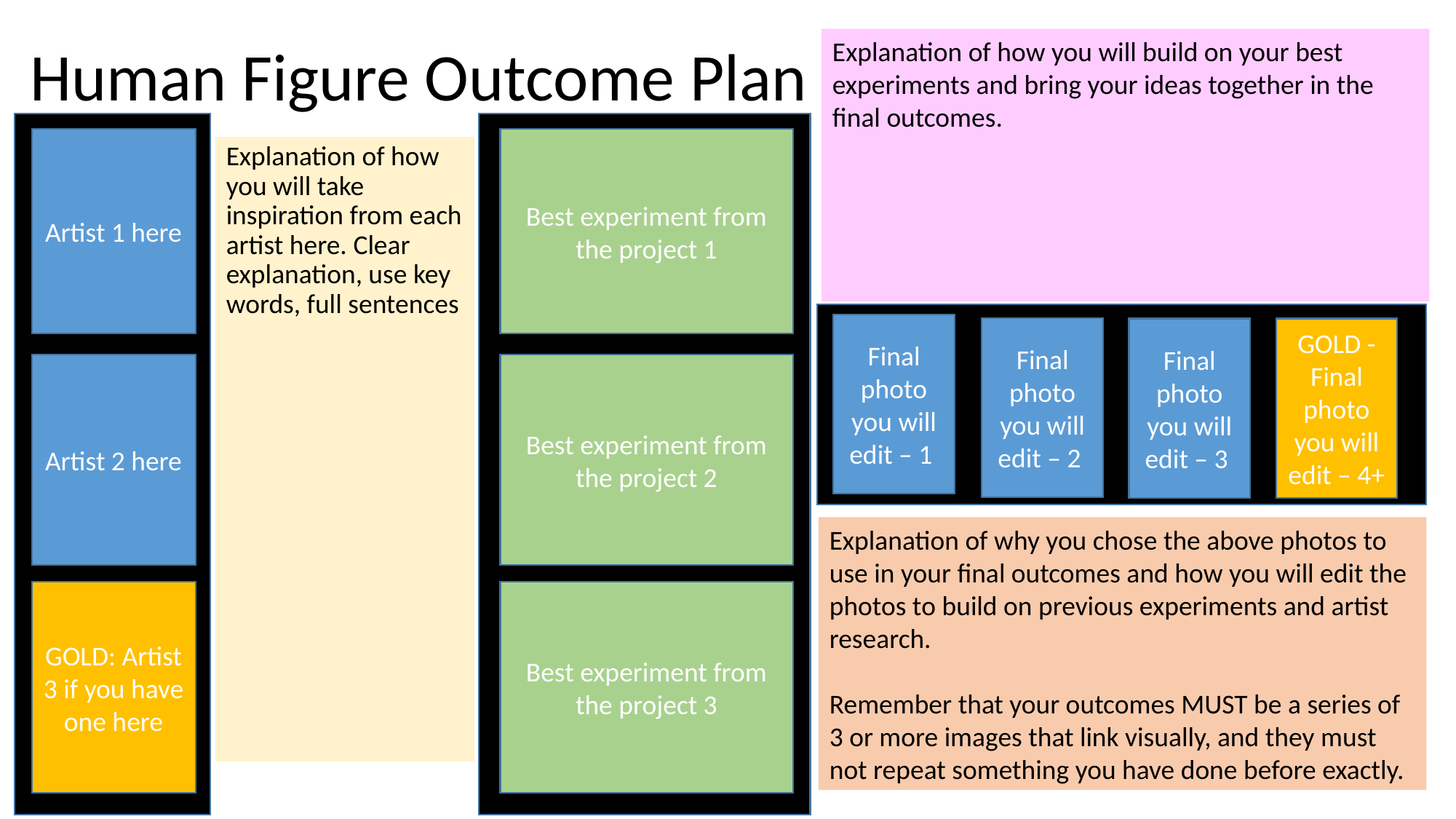

# Human Figure Outcome Plan
Explanation of how you will build on your best experiments and bring your ideas together in the final outcomes.

Artist 1 here
Best experiment from the project 1
Explanation of how you will take inspiration from each artist here. Clear explanation, use key words, full sentences

Final photo you will edit – 1
Final photo you will edit – 2
Final photo you will edit – 3
GOLD - Final photo you will edit – 4+
Artist 2 here
Best experiment from the project 2
Explanation of why you chose the above photos to use in your final outcomes and how you will edit the photos to build on previous experiments and artist research.

Remember that your outcomes MUST be a series of 3 or more images that link visually, and they must not repeat something you have done before exactly.
GOLD: Artist 3 if you have one here
Best experiment from the project 3